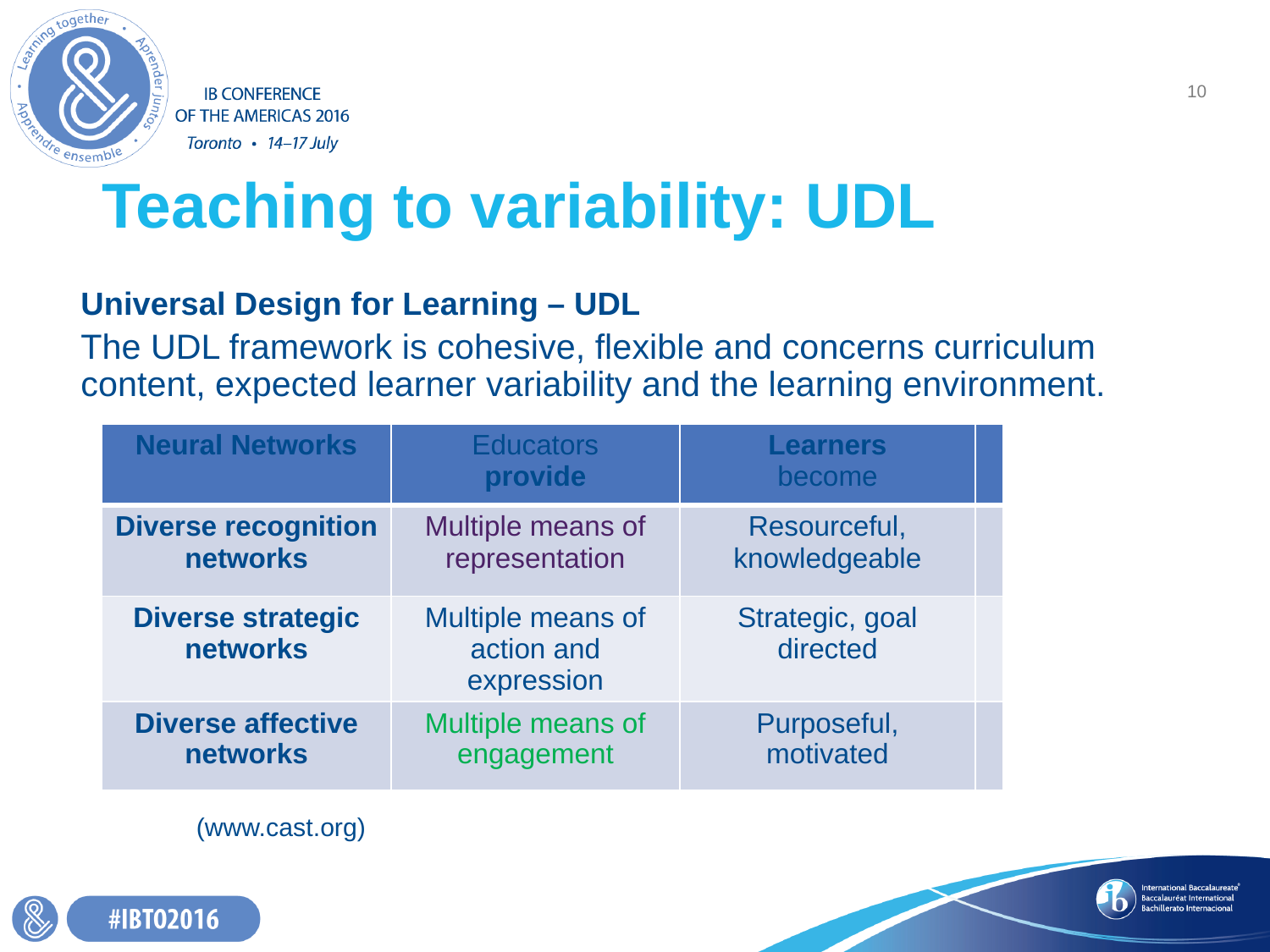

10
# Teaching to variability: UDL
Universal Design for Learning – UDL
The UDL framework is cohesive, flexible and concerns curriculum content, expected learner variability and the learning environment.

							(www.cast.org)

| Neural Networks | Educators provide | Learners become |  |
| --- | --- | --- | --- |
| Diverse recognition networks | Multiple means of representation | Resourceful, knowledgeable |  |
| Diverse strategic networks | Multiple means of action and expression | Strategic, goal directed |  |
| Diverse affective networks | Multiple means of engagement | Purposeful, motivated |  |